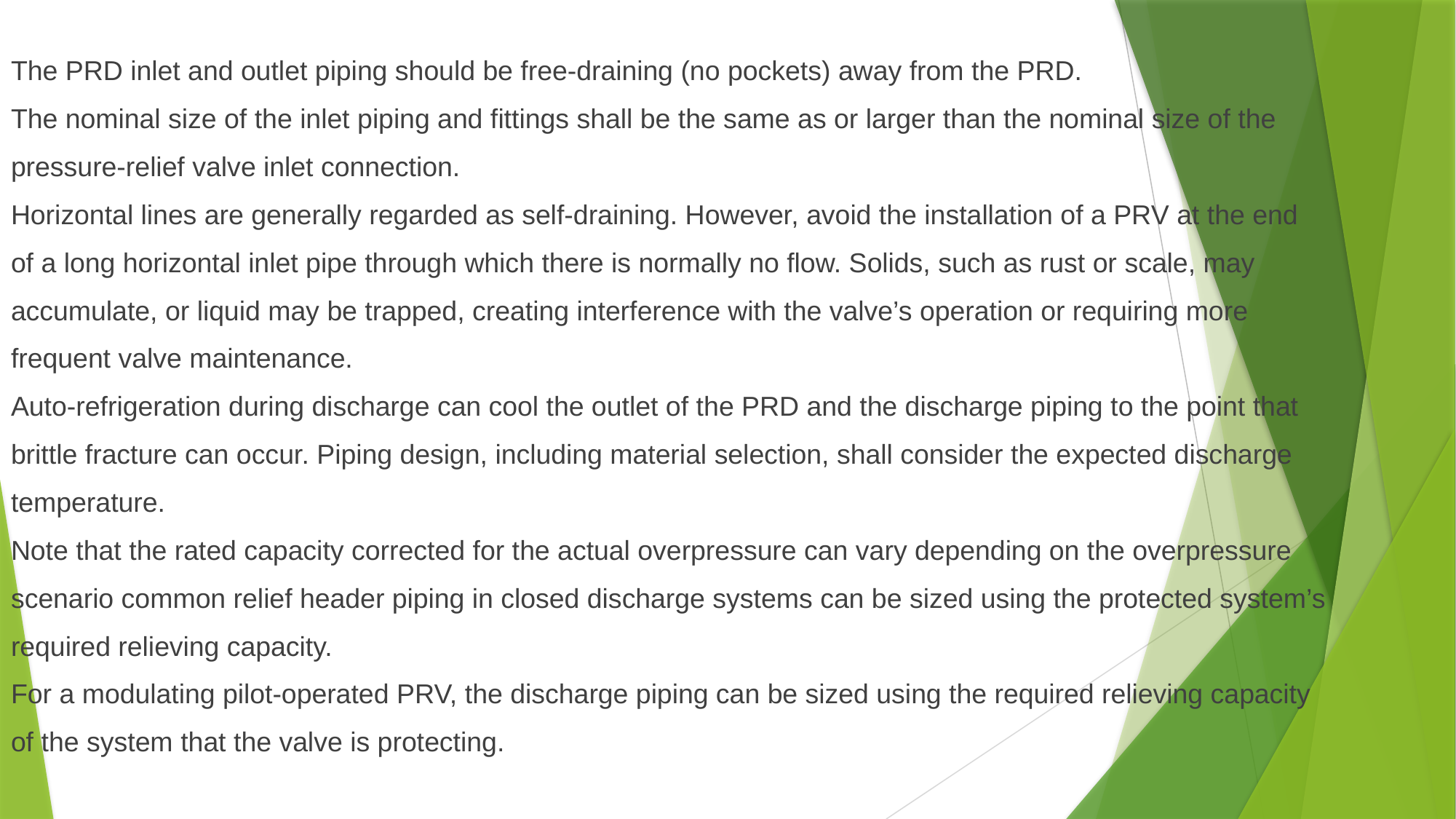

The PRD inlet and outlet piping should be free-draining (no pockets) away from the PRD.
The nominal size of the inlet piping and fittings shall be the same as or larger than the nominal size of the
pressure-relief valve inlet connection.
Horizontal lines are generally regarded as self-draining. However, avoid the installation of a PRV at the end
of a long horizontal inlet pipe through which there is normally no flow. Solids, such as rust or scale, may
accumulate, or liquid may be trapped, creating interference with the valve’s operation or requiring more
frequent valve maintenance.
Auto-refrigeration during discharge can cool the outlet of the PRD and the discharge piping to the point that
brittle fracture can occur. Piping design, including material selection, shall consider the expected discharge
temperature.
Note that the rated capacity corrected for the actual overpressure can vary depending on the overpressure
scenario common relief header piping in closed discharge systems can be sized using the protected system’s
required relieving capacity.
For a modulating pilot-operated PRV, the discharge piping can be sized using the required relieving capacity
of the system that the valve is protecting.